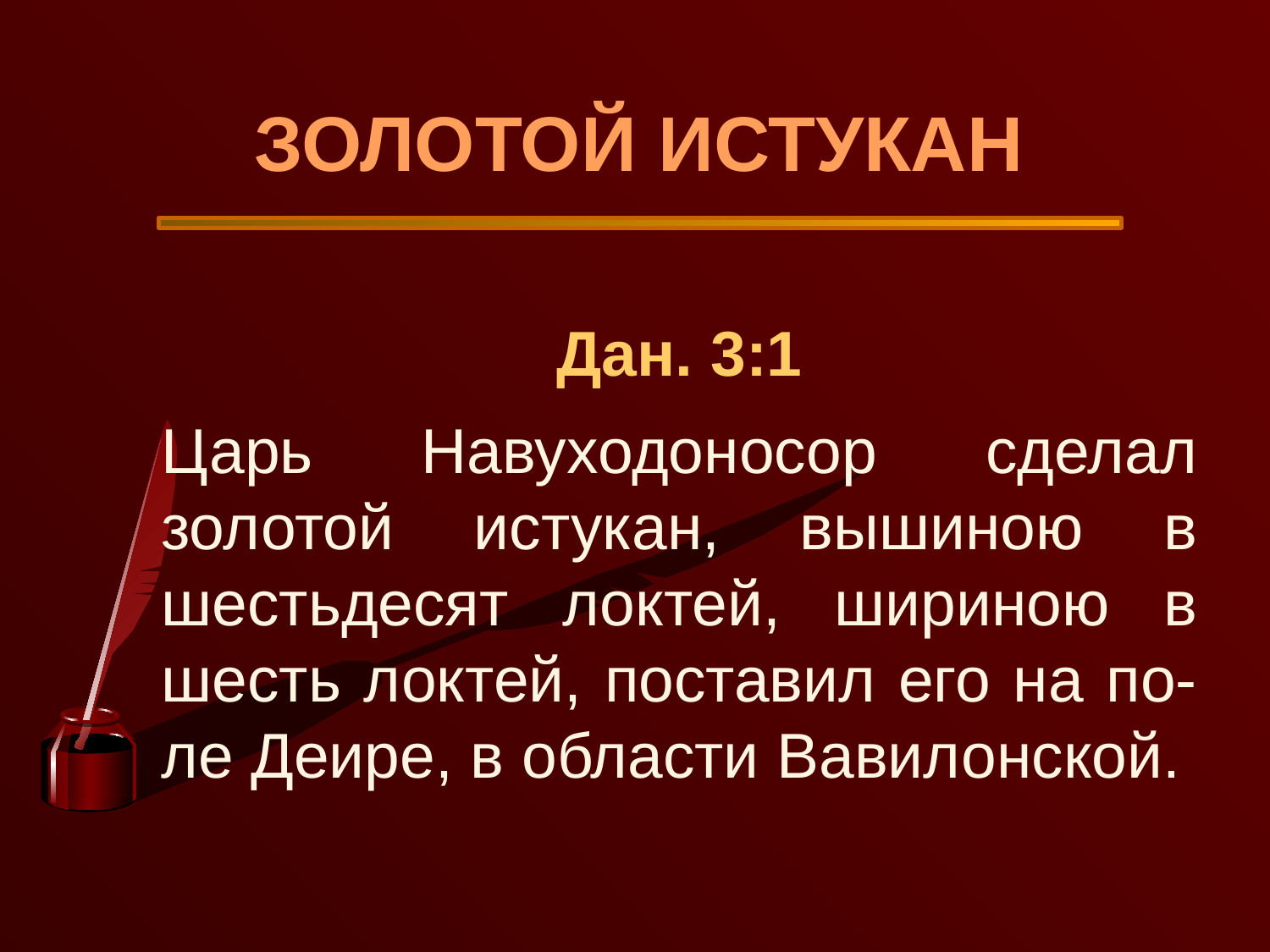

ЗОЛОТОЙ ИСТУКАН

Дан. 3:1
Царь Навуходоносор сделал золотой истукан, вышиною в шестьдесят локтей, шириною в шесть локтей, поставил его на по-ле Деире, в области Вавилонской.